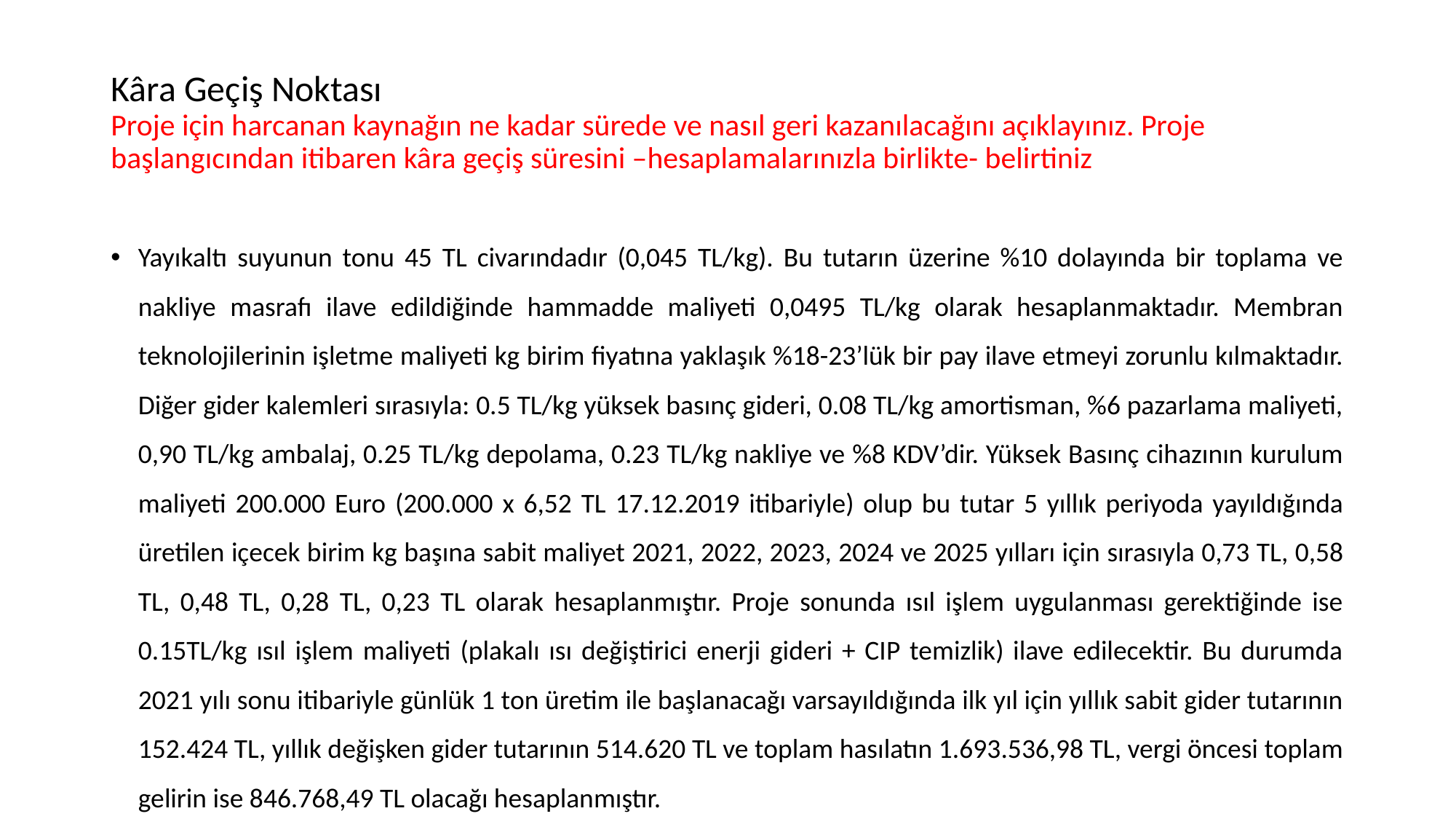

# Kâra Geçiş Noktası Proje için harcanan kaynağın ne kadar sürede ve nasıl geri kazanılacağını açıklayınız. Proje başlangıcından itibaren kâra geçiş süresini –hesaplamalarınızla birlikte- belirtiniz
Yayıkaltı suyunun tonu 45 TL civarındadır (0,045 TL/kg). Bu tutarın üzerine %10 dolayında bir toplama ve nakliye masrafı ilave edildiğinde hammadde maliyeti 0,0495 TL/kg olarak hesaplanmaktadır. Membran teknolojilerinin işletme maliyeti kg birim fiyatına yaklaşık %18-23’lük bir pay ilave etmeyi zorunlu kılmaktadır. Diğer gider kalemleri sırasıyla: 0.5 TL/kg yüksek basınç gideri, 0.08 TL/kg amortisman, %6 pazarlama maliyeti, 0,90 TL/kg ambalaj, 0.25 TL/kg depolama, 0.23 TL/kg nakliye ve %8 KDV’dir. Yüksek Basınç cihazının kurulum maliyeti 200.000 Euro (200.000 x 6,52 TL 17.12.2019 itibariyle) olup bu tutar 5 yıllık periyoda yayıldığında üretilen içecek birim kg başına sabit maliyet 2021, 2022, 2023, 2024 ve 2025 yılları için sırasıyla 0,73 TL, 0,58 TL, 0,48 TL, 0,28 TL, 0,23 TL olarak hesaplanmıştır. Proje sonunda ısıl işlem uygulanması gerektiğinde ise 0.15TL/kg ısıl işlem maliyeti (plakalı ısı değiştirici enerji gideri + CIP temizlik) ilave edilecektir. Bu durumda 2021 yılı sonu itibariyle günlük 1 ton üretim ile başlanacağı varsayıldığında ilk yıl için yıllık sabit gider tutarının 152.424 TL, yıllık değişken gider tutarının 514.620 TL ve toplam hasılatın 1.693.536,98 TL, vergi öncesi toplam gelirin ise 846.768,49 TL olacağı hesaplanmıştır.